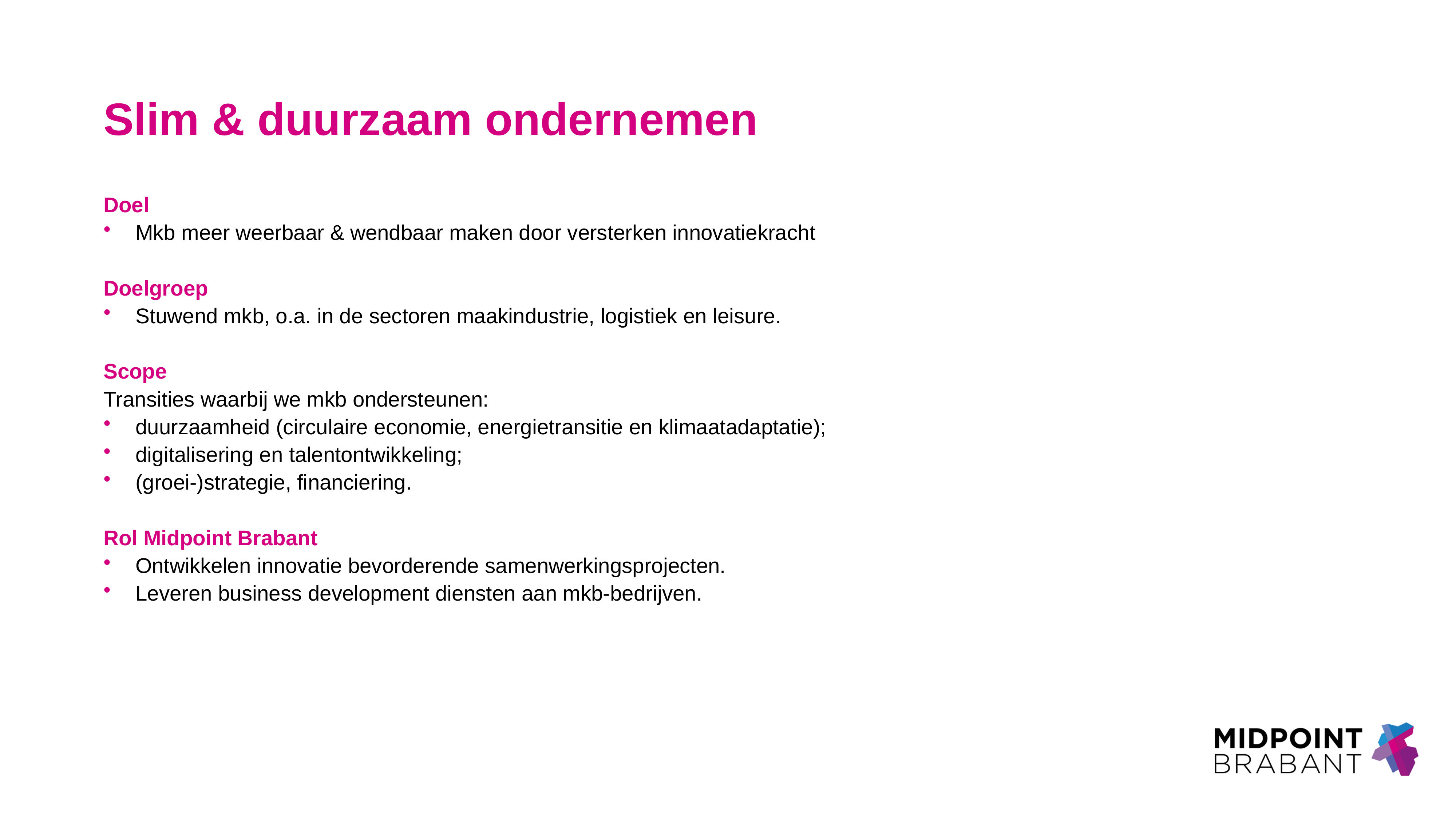

# Slim & duurzaam ondernemen
Doel
Mkb meer weerbaar & wendbaar maken door versterken innovatiekracht

Doelgroep
Stuwend mkb, o.a. in de sectoren maakindustrie, logistiek en leisure.

Scope
Transities waarbij we mkb ondersteunen:
duurzaamheid (circulaire economie, energietransitie en klimaatadaptatie);
digitalisering en talentontwikkeling;
(groei-)strategie, financiering.

Rol Midpoint Brabant
Ontwikkelen innovatie bevorderende samenwerkingsprojecten.
Leveren business development diensten aan mkb-bedrijven.